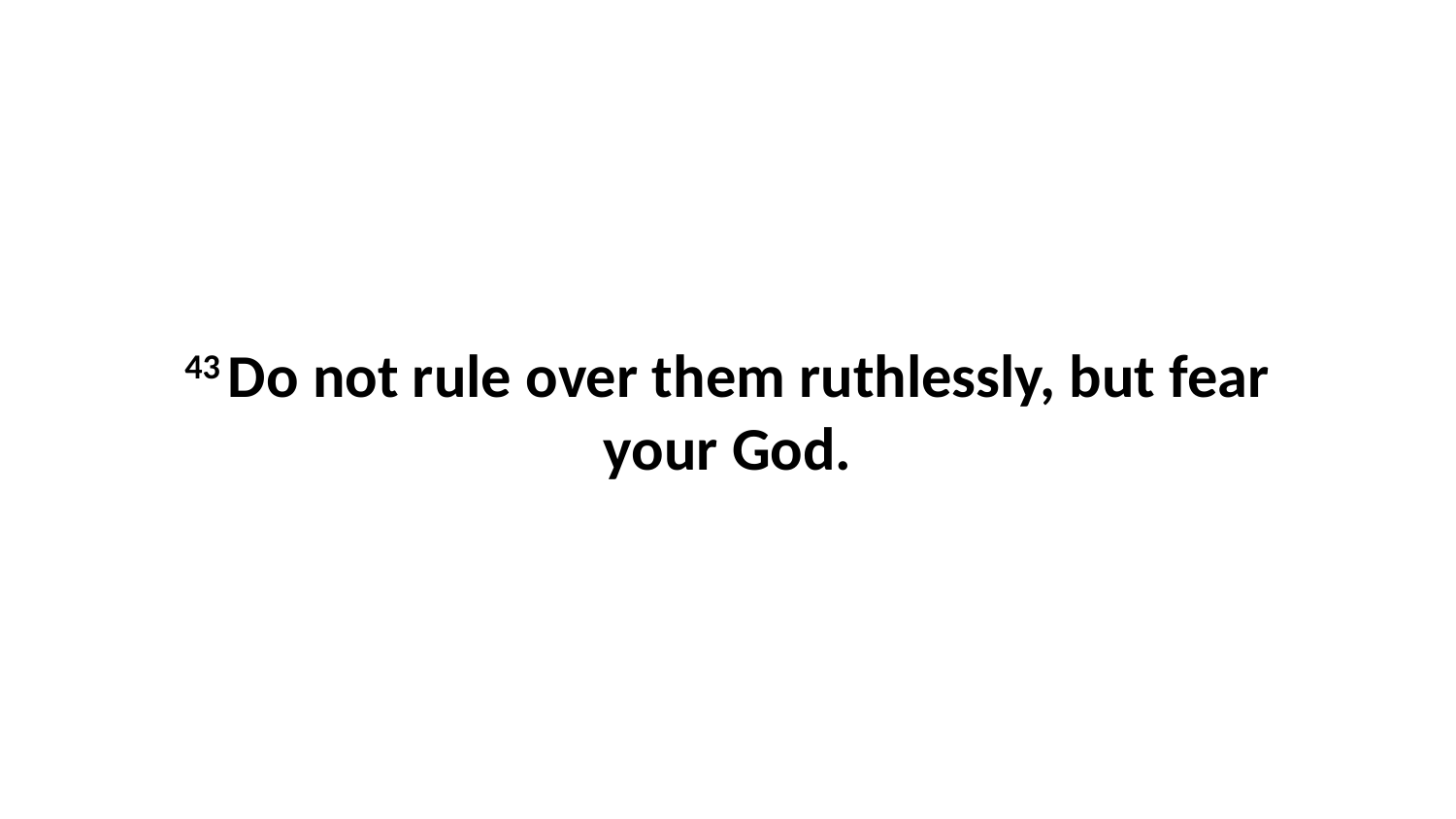

43 Do not rule over them ruthlessly, but fear your God.